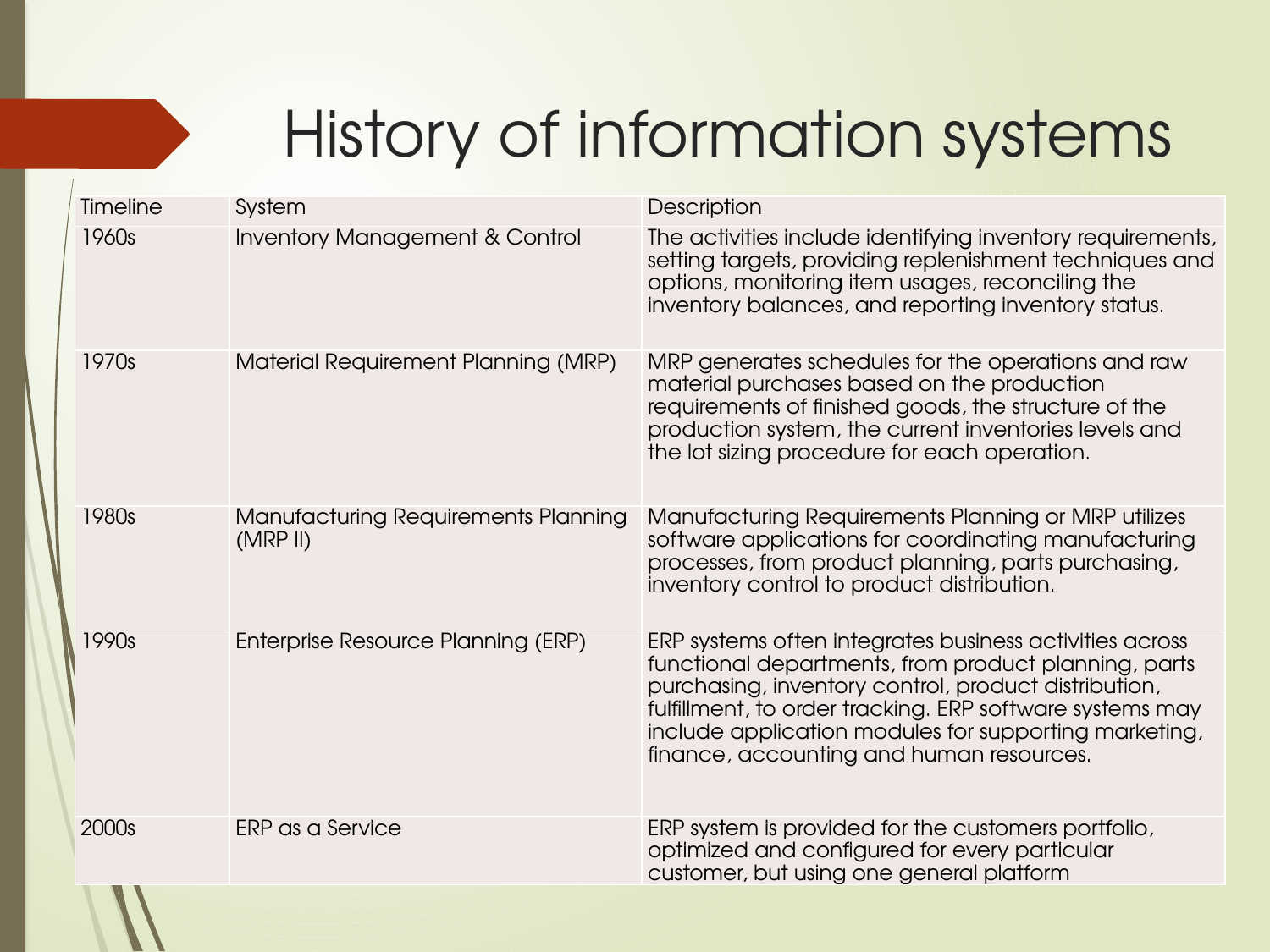

# History of information systems
| Timeline | System | Description |
| --- | --- | --- |
| 1960s | Inventory Management & Control | The activities include identifying inventory requirements, setting targets, providing replenishment techniques and options, monitoring item usages, reconciling the inventory balances, and reporting inventory status. |
| 1970s | Material Requirement Planning (MRP) | MRP generates schedules for the operations and raw material purchases based on the production requirements of finished goods, the structure of the production system, the current inventories levels and the lot sizing procedure for each operation. |
| 1980s | Manufacturing Requirements Planning (MRP II) | Manufacturing Requirements Planning or MRP utilizes software applications for coordinating manufacturing processes, from product planning, parts purchasing, inventory control to product distribution. |
| 1990s | Enterprise Resource Planning (ERP) | ERP systems often integrates business activities across functional departments, from product planning, parts purchasing, inventory control, product distribution, fulfillment, to order tracking. ERP software systems may include application modules for supporting marketing, finance, accounting and human resources. |
| 2000s | ERP as a Service | ERP system is provided for the customers portfolio, optimized and configured for every particular customer, but using one general platform |